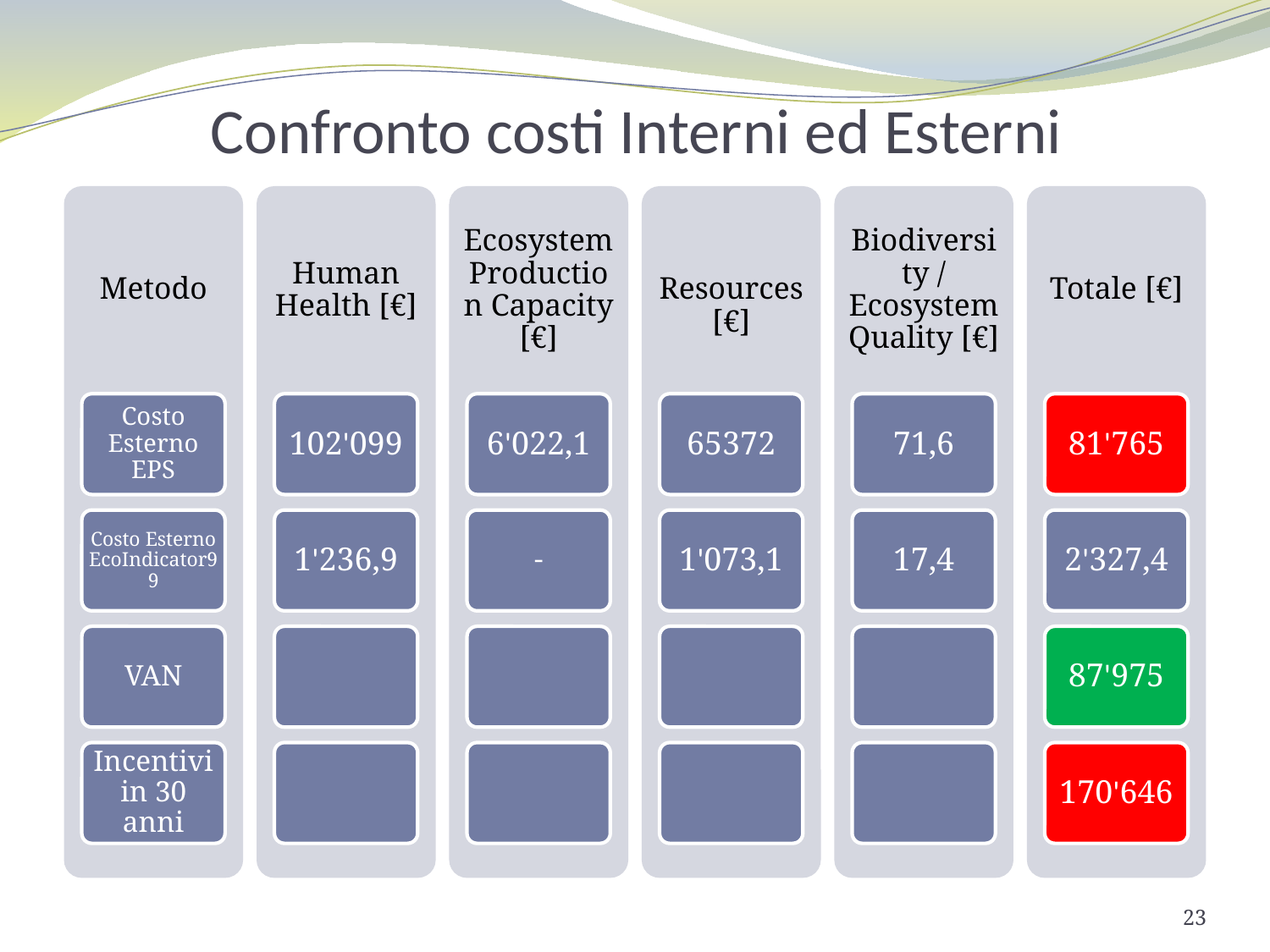

# Confronto costi Interni ed Esterni
Metodo
Costo Esterno EPS
Costo Esterno EcoIndicator99
VAN
Incentivi in 30 anni
Human Health [€]
102'099
1'236,9

Ecosystem Production Capacity [€]
6'022,1
-

 Resources [€]
65372
1'073,1

Biodiversity / Ecosystem Quality [€]
71,6
17,4

Totale [€]
81'765
2'327,4
87'975
170'646
23